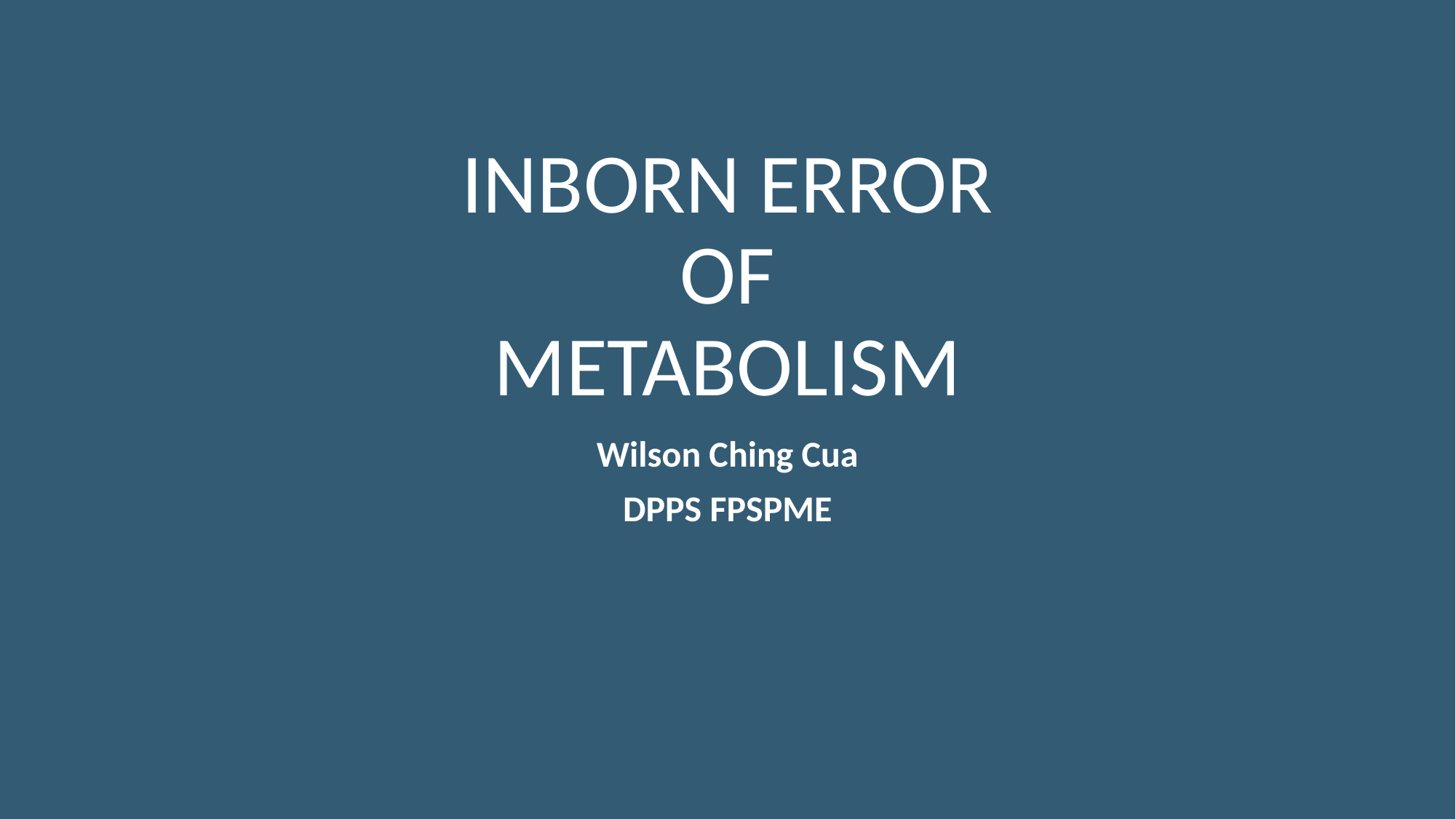

# INBORN ERROR OF METABOLISM
Wilson Ching Cua
DPPS FPSPME